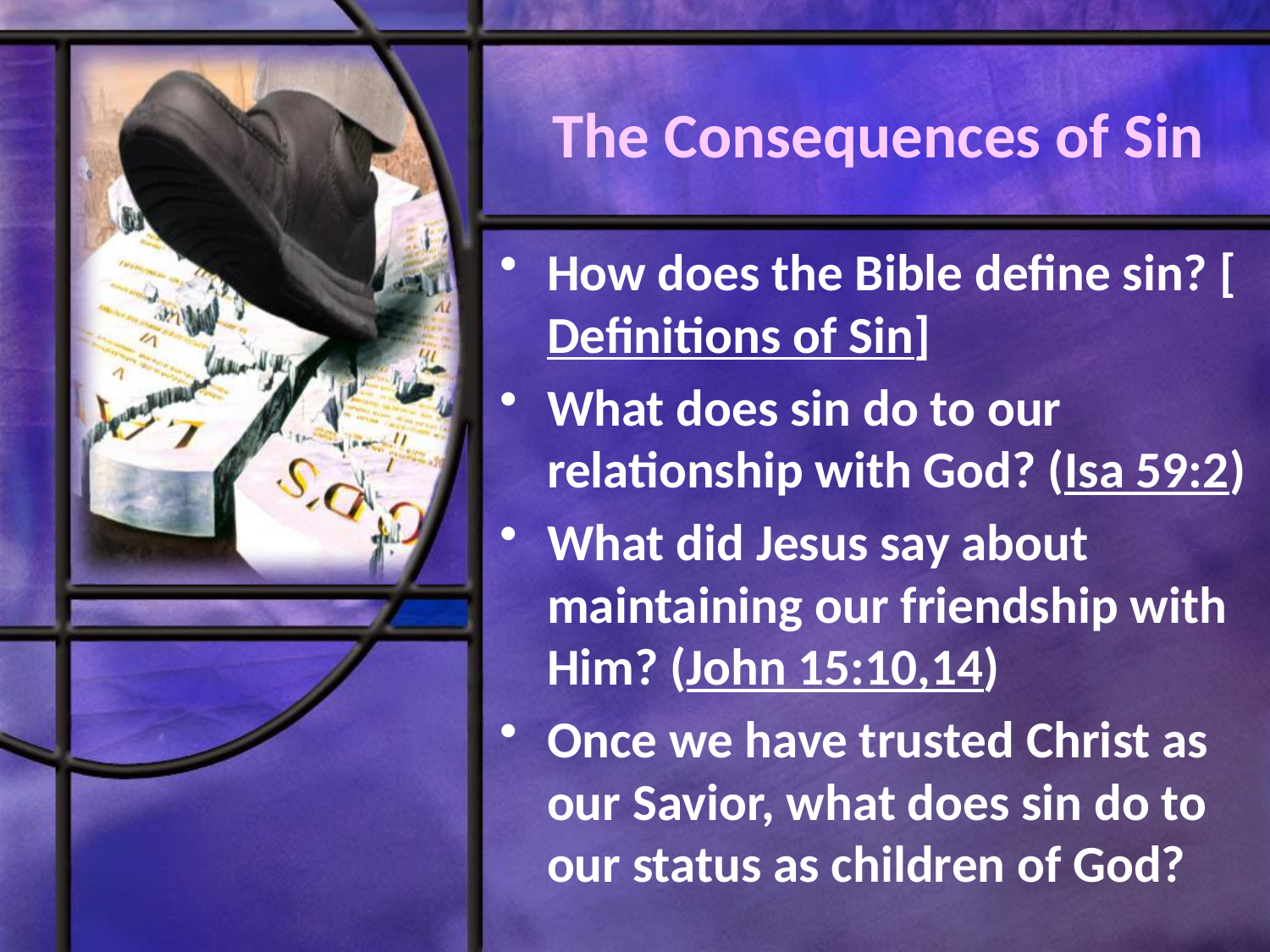

# The Consequences of Sin
How does the Bible define sin? [Definitions of Sin]
What does sin do to our relationship with God? (Isa 59:2)
What did Jesus say about maintaining our friendship with Him? (John 15:10,14)
Once we have trusted Christ as our Savior, what does sin do to our status as children of God?